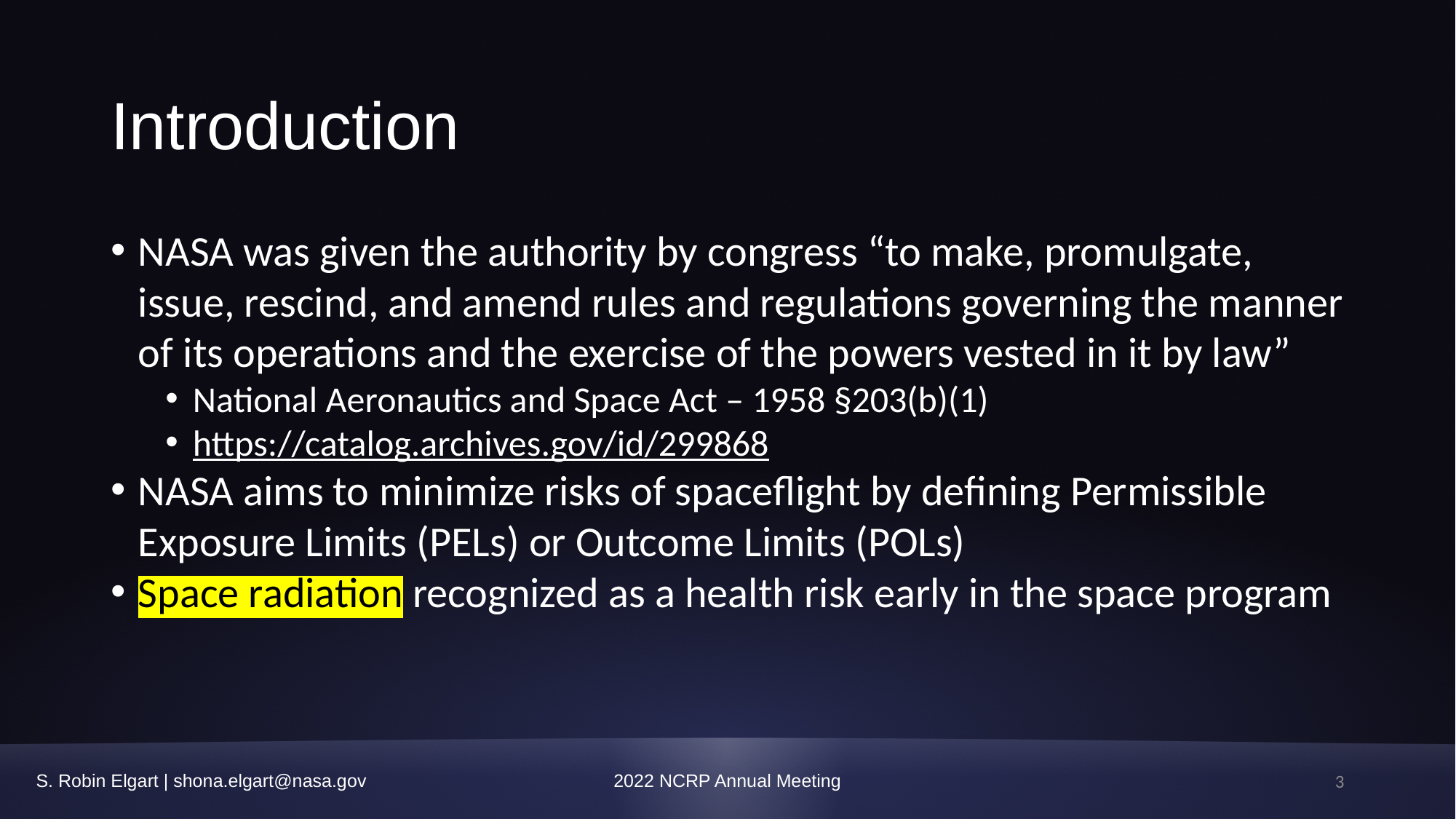

# Introduction
NASA was given the authority by congress “to make, promulgate, issue, rescind, and amend rules and regulations governing the manner of its operations and the exercise of the powers vested in it by law”
National Aeronautics and Space Act – 1958 §203(b)(1)
https://catalog.archives.gov/id/299868
NASA aims to minimize risks of spaceflight by defining Permissible Exposure Limits (PELs) or Outcome Limits (POLs)
Space radiation recognized as a health risk early in the space program
3